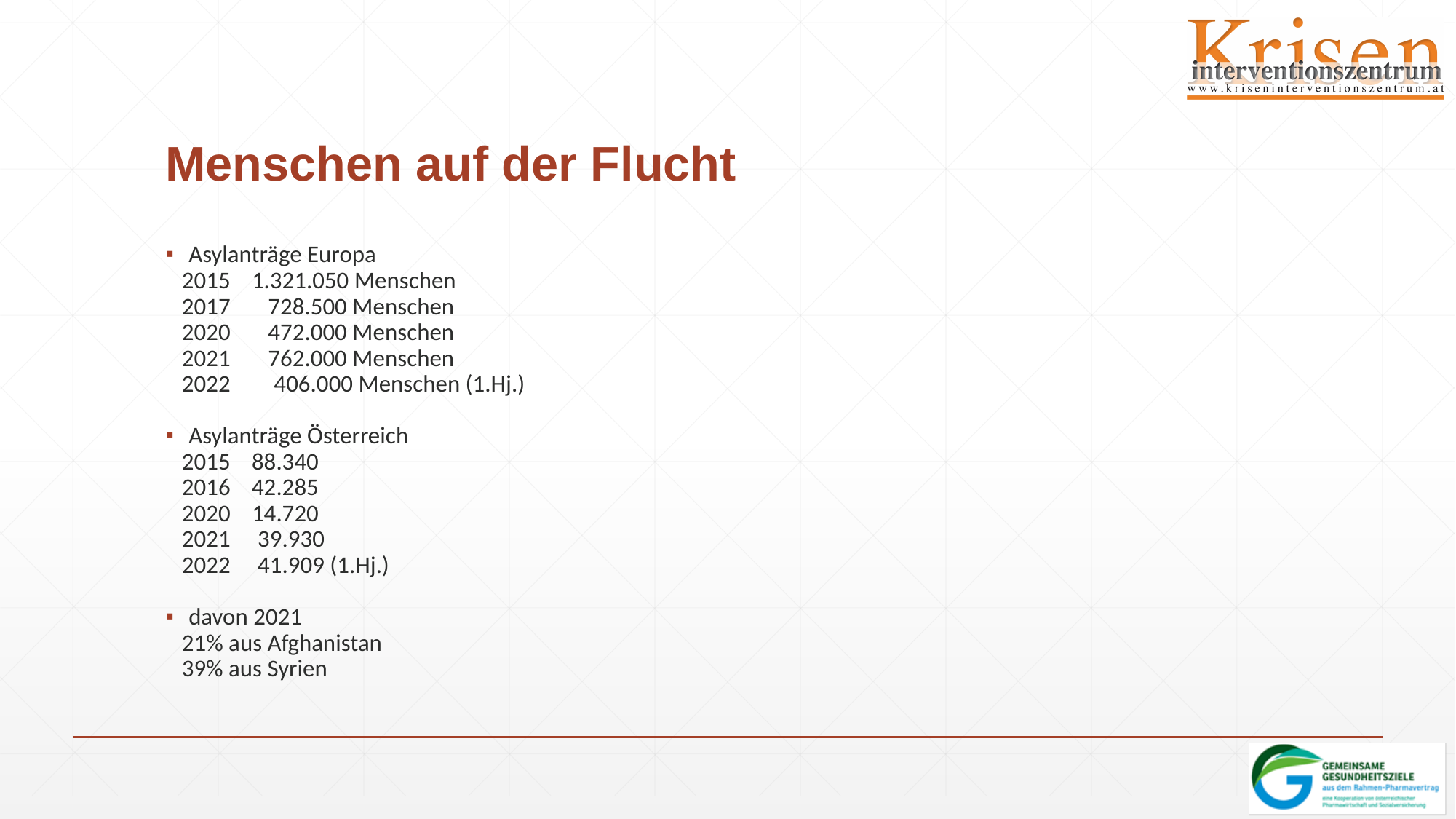

# Menschen auf der Flucht
Asylanträge Europa
   2015	1.321.050 Menschen
   2017	   728.500 Menschen
   2020	   472.000 Menschen
   2021	   762.000 Menschen
   2022        406.000 Menschen (1.Hj.)

Asylanträge Österreich
   2015	88.340
   2016	42.285
   2020 	14.720
   2021     39.930
   2022     41.909 (1.Hj.)

davon 2021
   21% aus Afghanistan
   39% aus Syrien